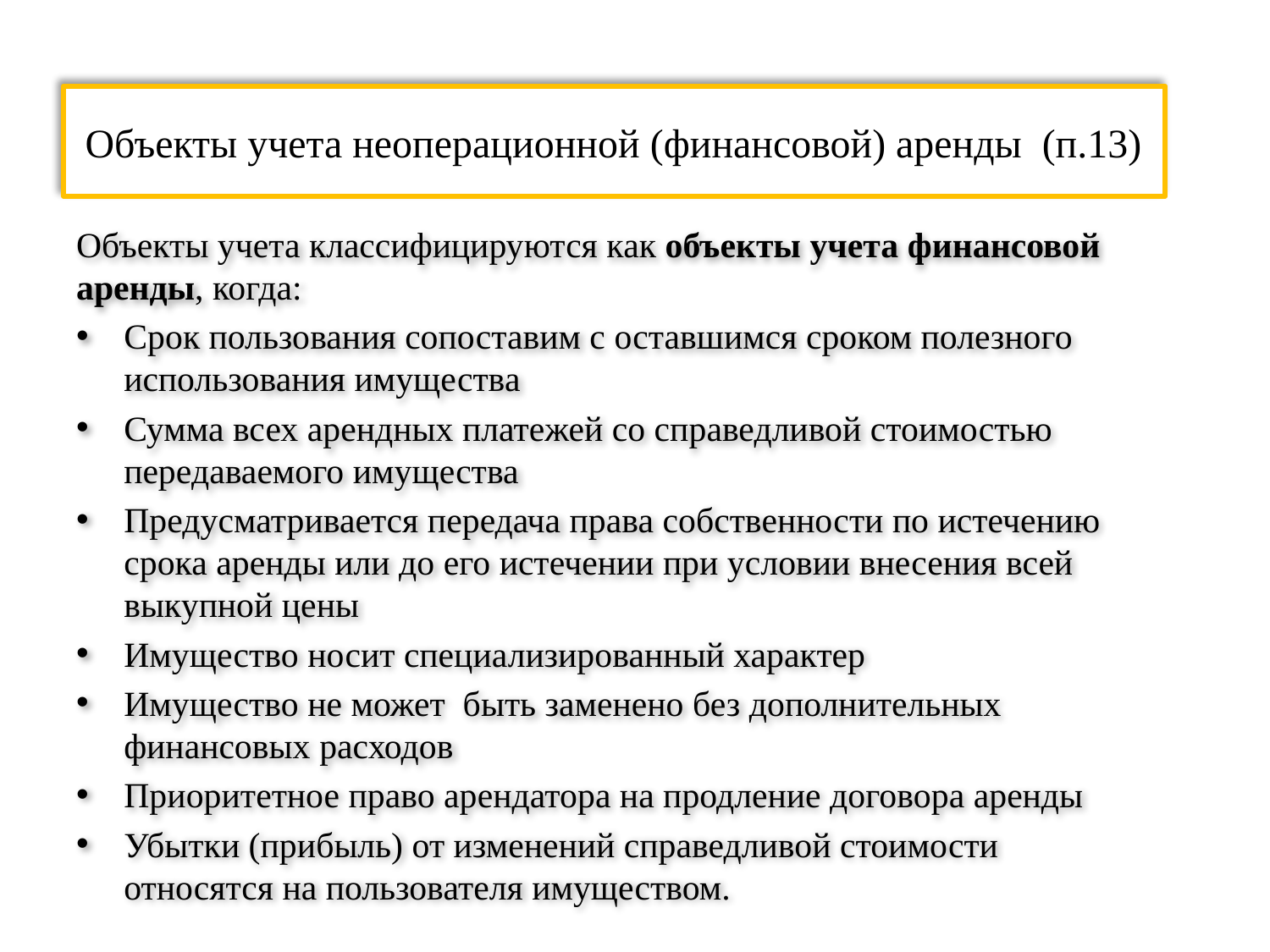

# Объекты учета неоперационной (финансовой) аренды  (п.13)
Объекты учета классифицируются как объекты учета финансовой аренды, когда:
Срок пользования сопоставим с оставшимся сроком полезного использования имущества
Сумма всех арендных платежей со справедливой стоимостью передаваемого имущества
Предусматривается передача права собственности по истечению срока аренды или до его истечении при условии внесения всей выкупной цены
Имущество носит специализированный характер
Имущество не может  быть заменено без дополнительных финансовых расходов
Приоритетное право арендатора на продление договора аренды
Убытки (прибыль) от изменений справедливой стоимости  относятся на пользователя имуществом.